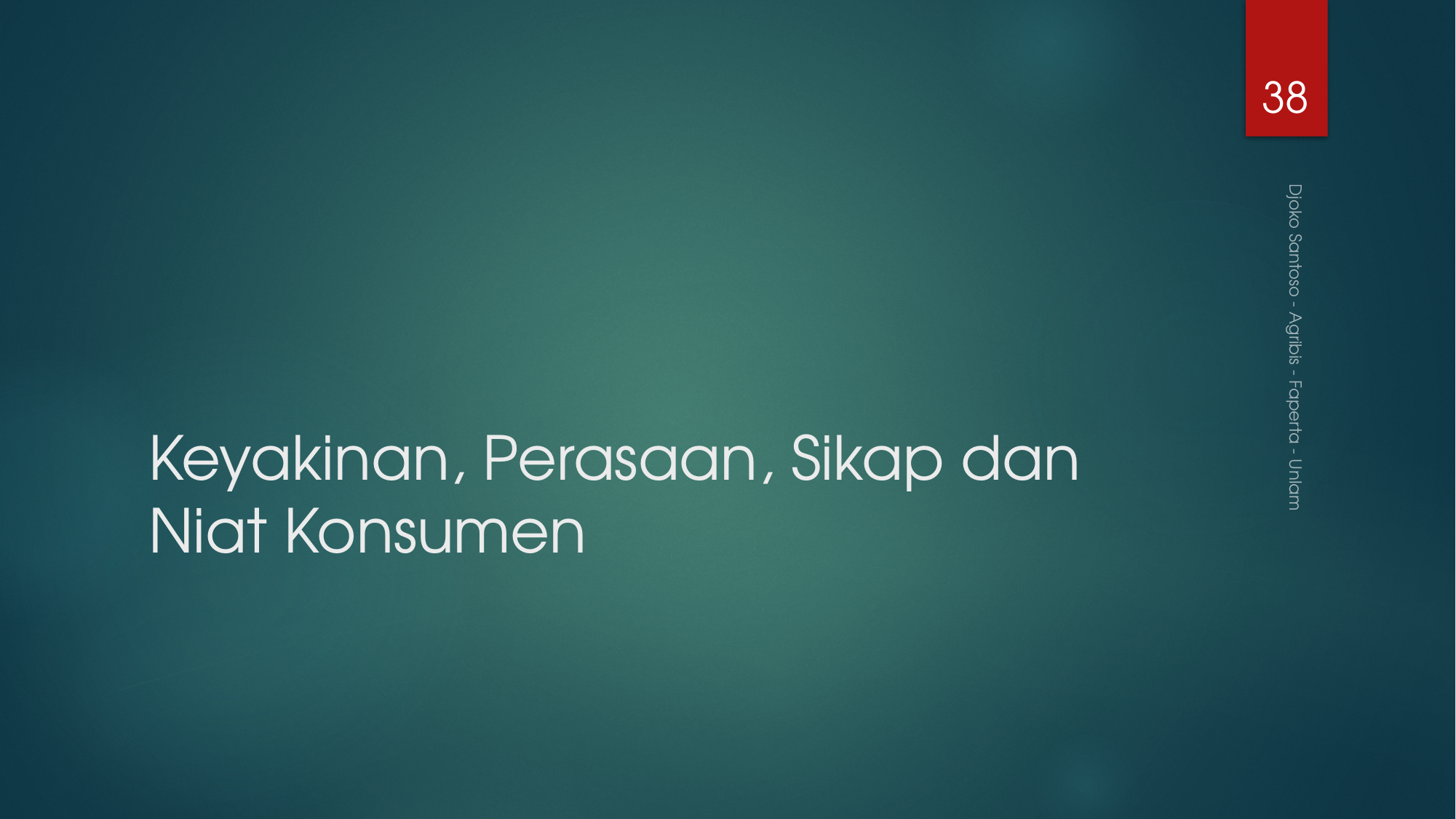

38
# Keyakinan, Perasaan, Sikap dan Niat Konsumen
Djoko Santoso - Agribis - Faperta - Unlam